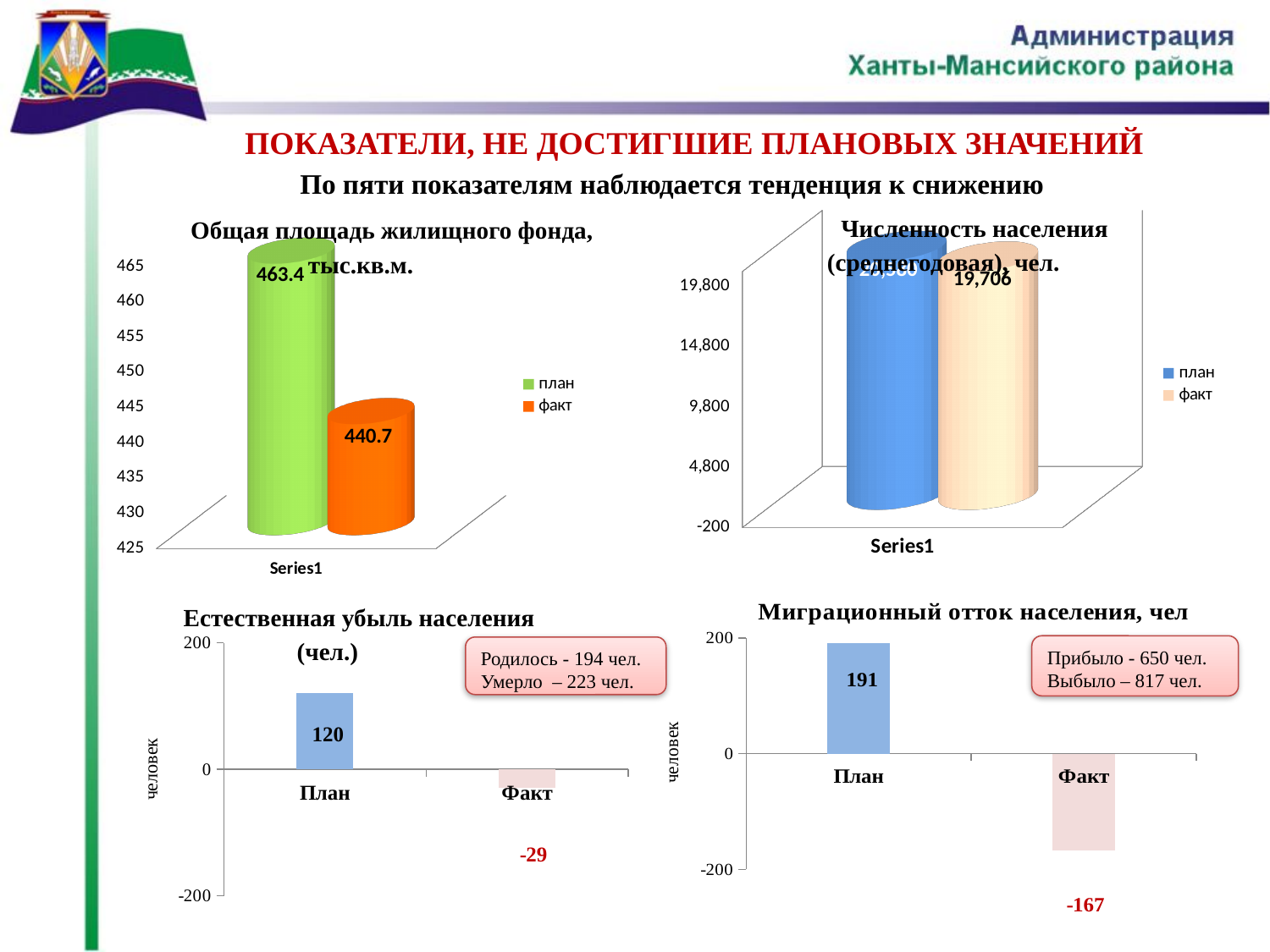

ПОКАЗАТЕЛИ, НЕ ДОСТИГШИЕ ПЛАНОВЫХ ЗНАЧЕНИЙ
По пяти показателям наблюдается тенденция к снижению
Численность населения (среднегодовая), чел.

[unsupported chart]

Общая площадь жилищного фонда, тыс.кв.м.

[unsupported chart]

### Chart: Миграционный отток населения, чел

| Category | Столбец1 |
|---|---|
| План | 191.0 |
| Факт | -167.0 |
Естественная убыль населения (чел.)

### Chart

| Category | Столбец1 |
|---|---|
| План | 120.0 |
| Факт | -29.0 |
Прибыло - 650 чел.
Выбыло – 817 чел.
Родилось - 194 чел.
Умерло  – 223 чел.